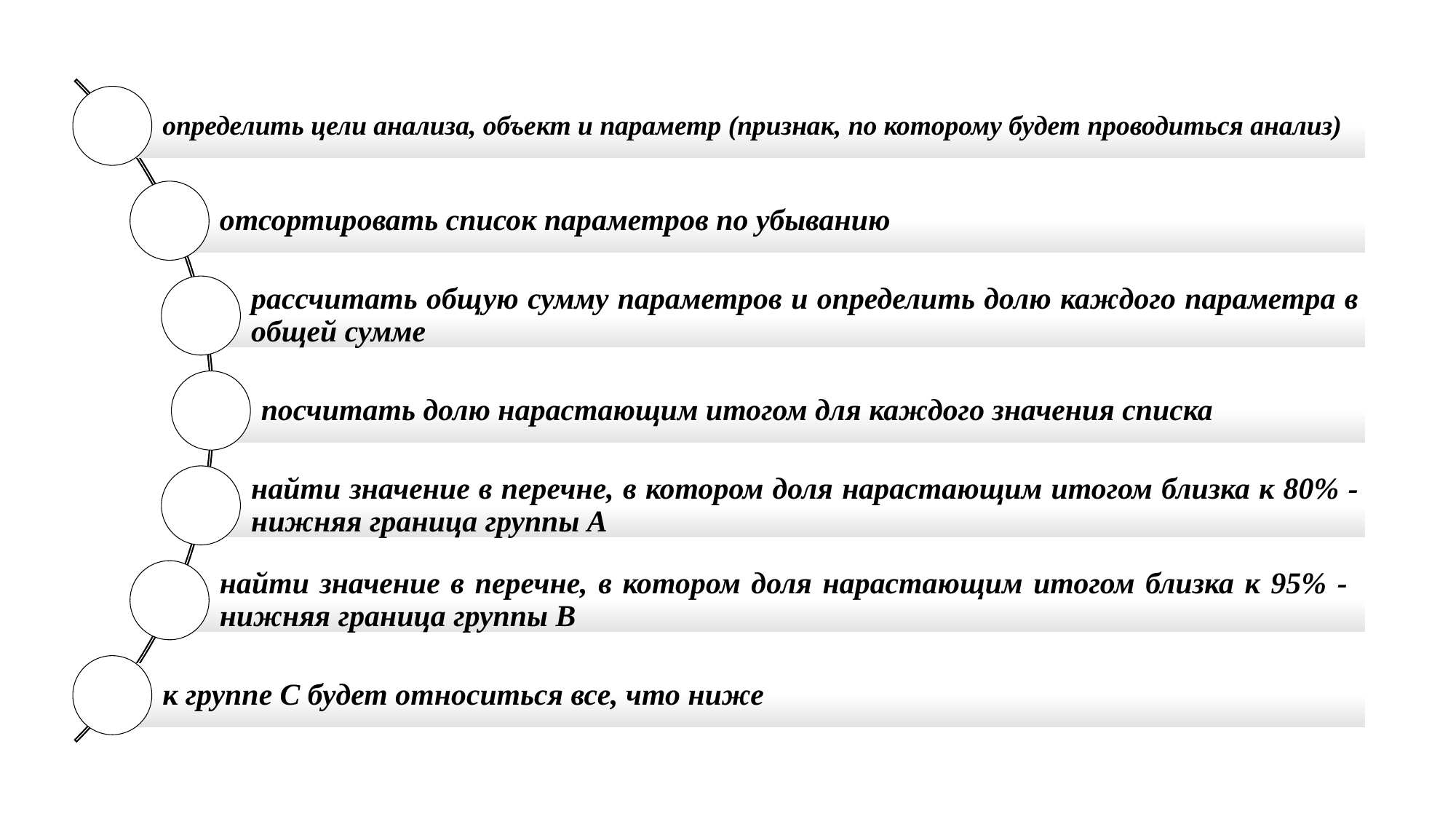

определить цели анализа, объект и параметр (признак, по которому будет проводиться анализ)
отсортировать список параметров по убыванию
рассчитать общую сумму параметров и определить долю каждого параметра в общей сумме
посчитать долю нарастающим итогом для каждого значения списка
найти значение в перечне, в котором доля нарастающим итогом близка к 80% - нижняя граница группы А
найти значение в перечне, в котором доля нарастающим итогом близка к 95% -  нижняя граница группы В
к группе С будет относиться все, что ниже